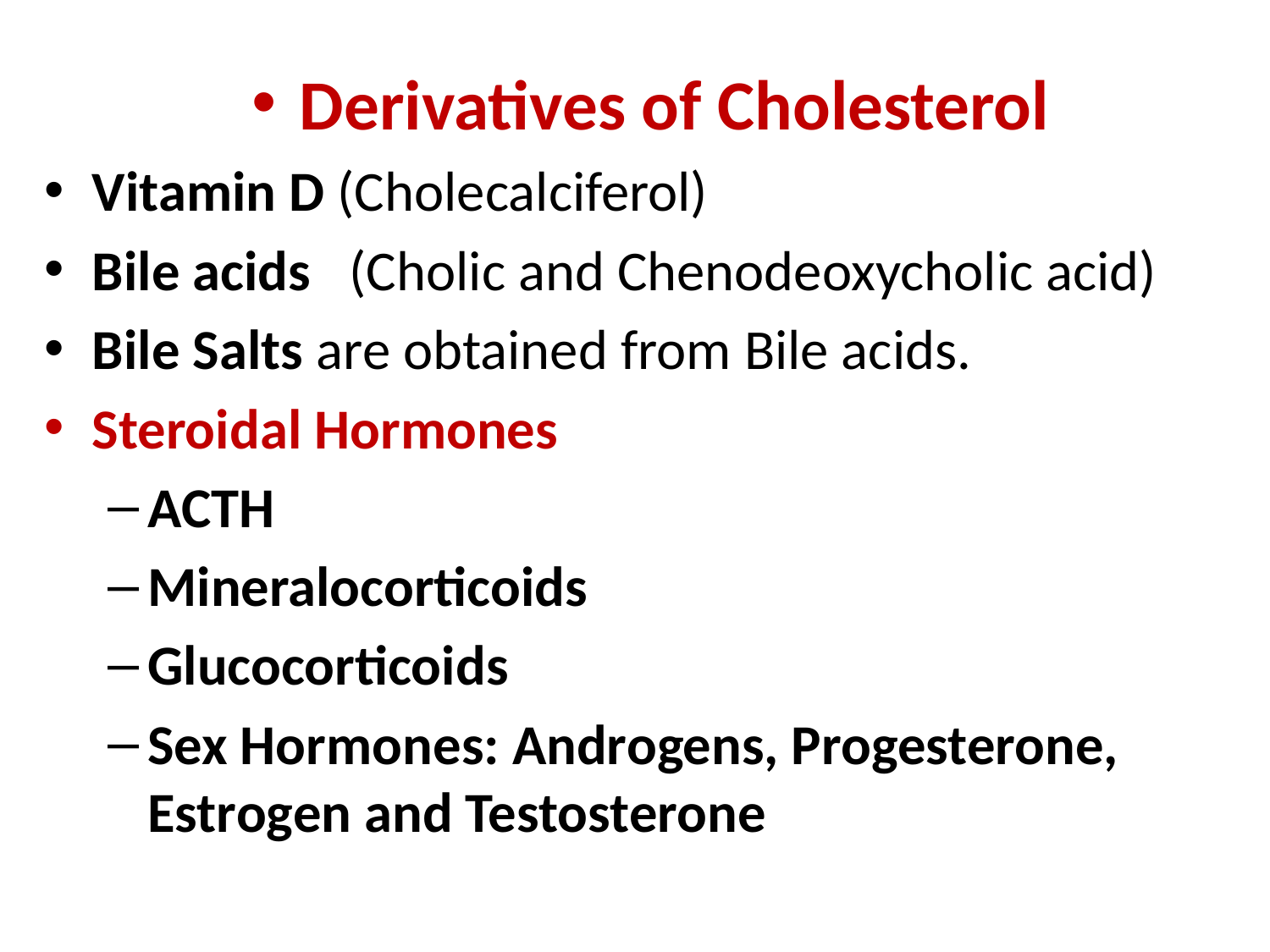

Derivatives of Cholesterol
Vitamin D (Cholecalciferol)
Bile acids   (Cholic and Chenodeoxycholic acid)
Bile Salts are obtained from Bile acids.
Steroidal Hormones
ACTH
Mineralocorticoids
Glucocorticoids
Sex Hormones: Androgens, Progesterone, Estrogen and Testosterone